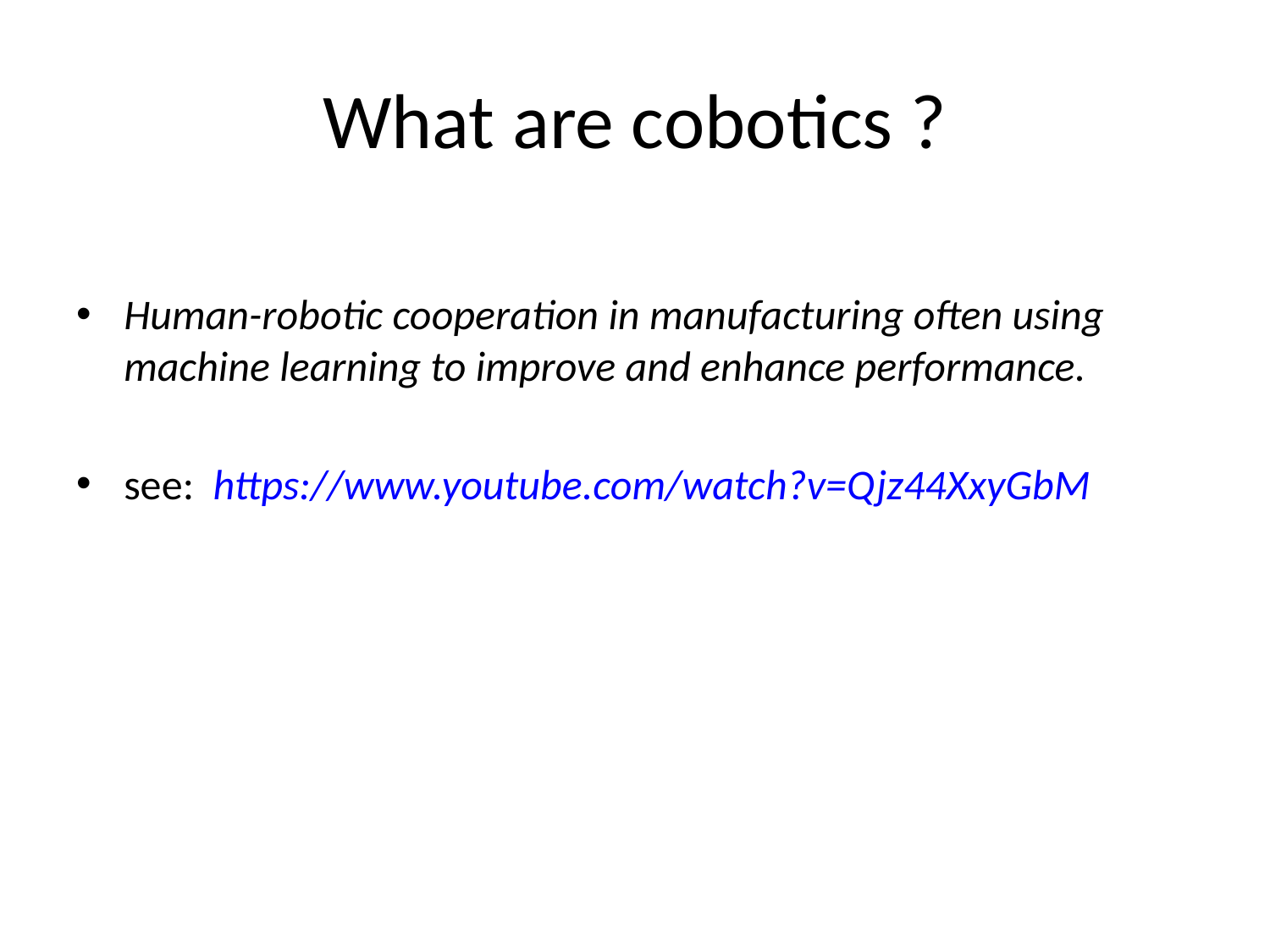

# What are cobotics ?

Human-robotic cooperation in manufacturing often using machine learning to improve and enhance performance.

see:  https://www.youtube.com/watch?v=Qjz44XxyGbM